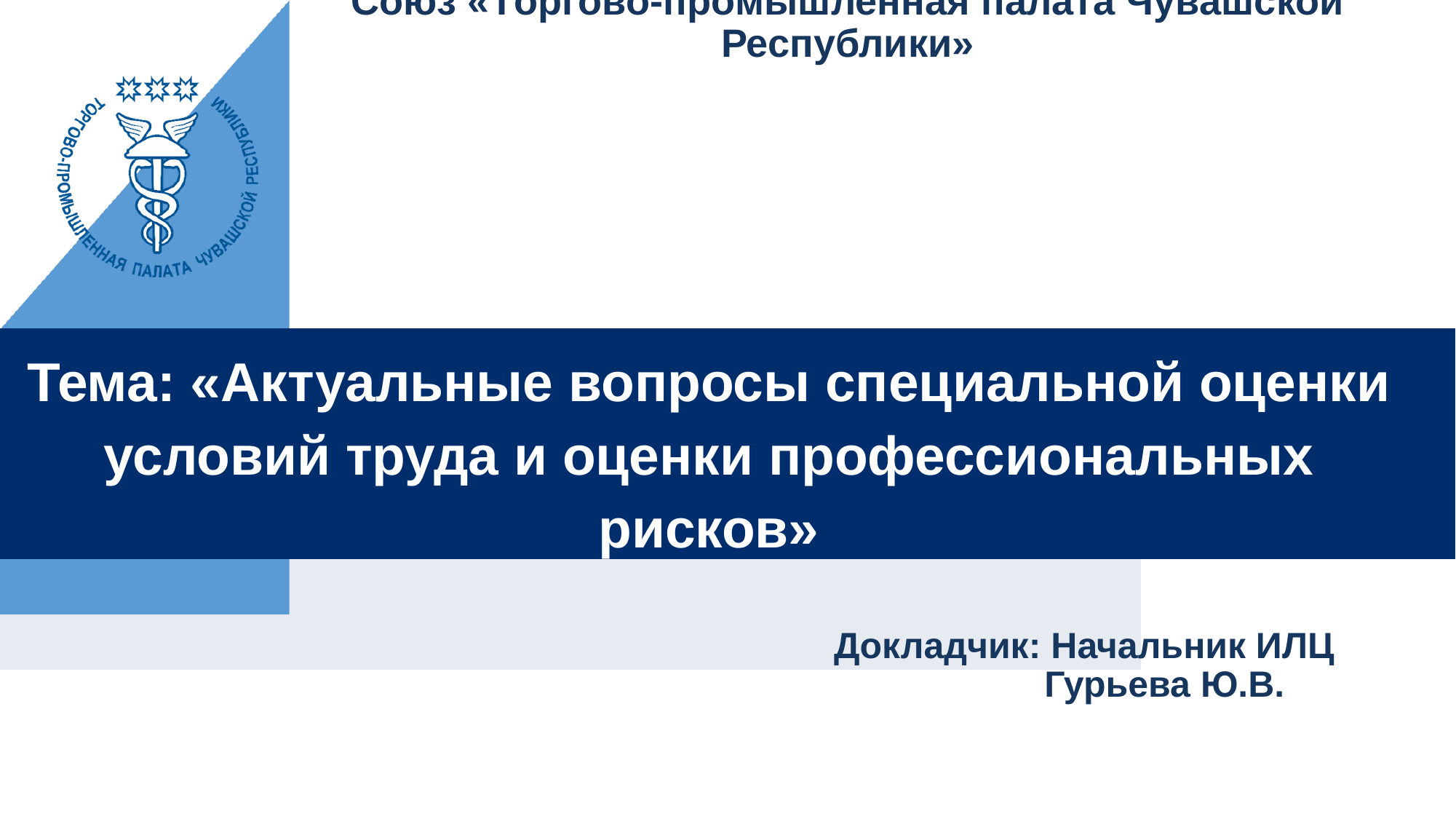

Союз «Торгово-промышленная палата Чувашской Республики»
Тема: «Актуальные вопросы специальной оценки условий труда и оценки профессиональных рисков»
# Докладчик: Начальник ИЛЦ Гурьева Ю.В.